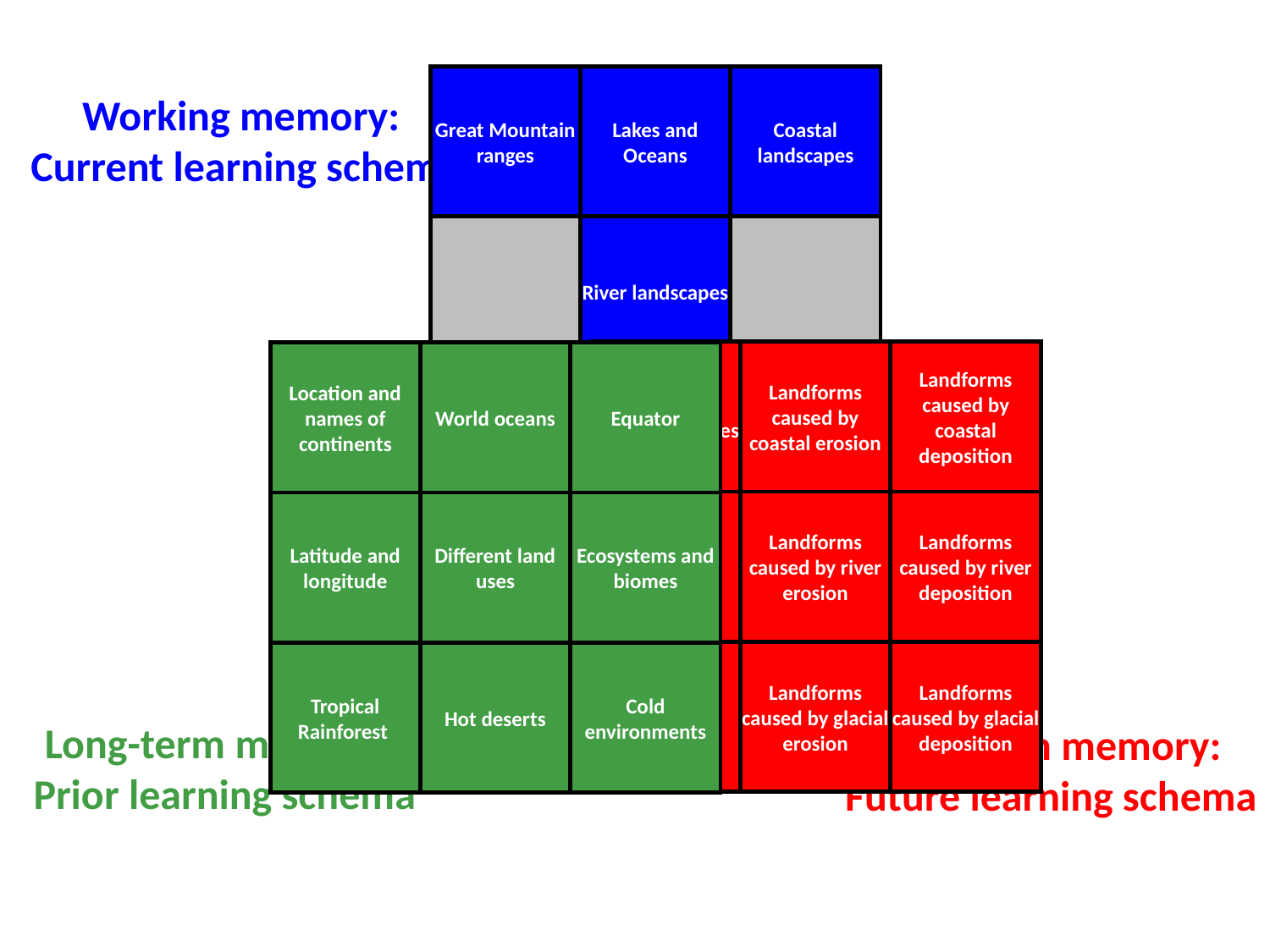

Great Mountain ranges
Lakes and Oceans
Coastal landscapes

River landscapes

How does the physical landscape vary in different parts of the world?

Working memory:
Current learning schema

Name major mountain ranges
Landforms caused by coastal erosion
Landforms caused by coastal deposition
Named case-study (Holderness)
Landforms caused by river erosion
Landforms caused by river deposition
Named case-study (River Tees)
Landforms caused by glacial erosion
Landforms caused by glacial deposition
Location and names of continents
World oceans
Equator
Latitude and longitude
Different land uses
Ecosystems and biomes
Tropical Rainforest
Hot deserts
Cold environments
Long-term memory:
Prior learning schema
Long-term memory:
Future learning schema